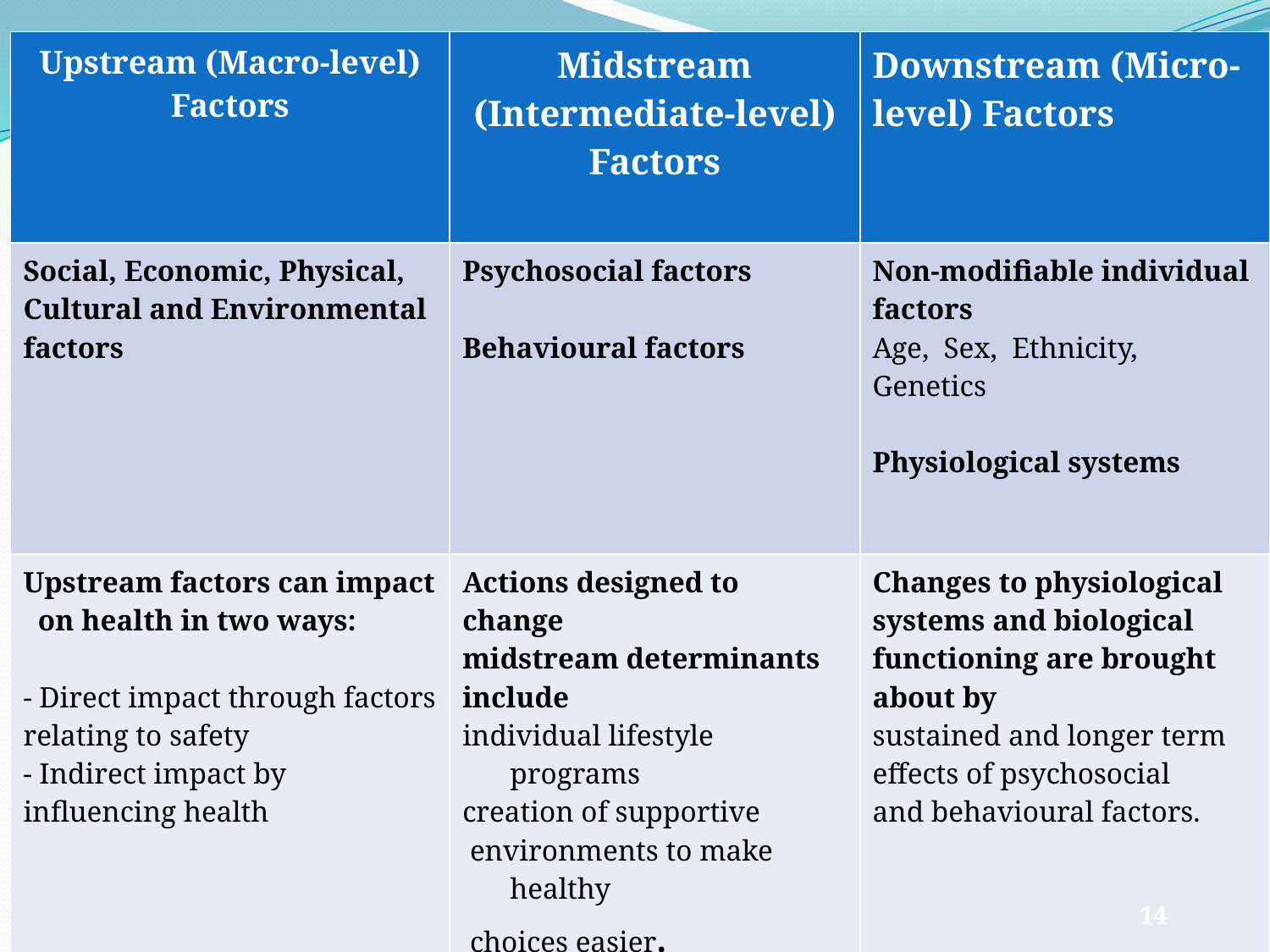

# Determinants of health
| Upstream (Macro-level) Factors | Midstream (Intermediate-level) Factors | Downstream (Micro-level) Factors |
| --- | --- | --- |
| Social, Economic, Physical, Cultural and Environmental factors | Psychosocial factors Behavioural factors | Non-modifiable individual factors Age, Sex, Ethnicity, Genetics Physiological systems |
| Upstream factors can impact on health in two ways: - Direct impact through factors relating to safety - Indirect impact by influencing health | Actions designed to change midstream determinants include individual lifestyle programs creation of supportive environments to make healthy choices easier. | Changes to physiological systems and biological functioning are brought about by sustained and longer term effects of psychosocial and behavioural factors. |
14